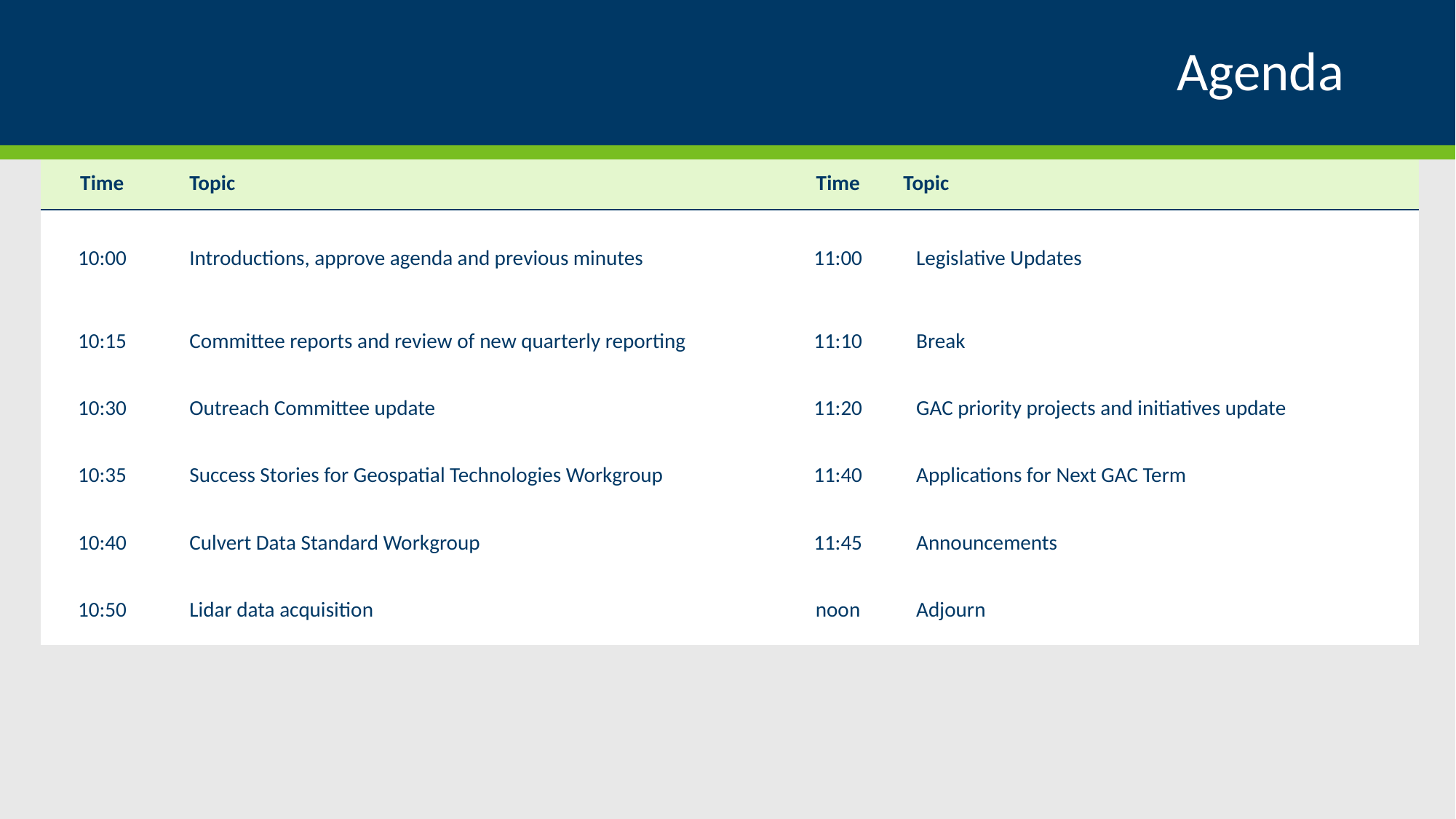

# Agenda
| Time | Topic |  | Time | Topic |
| --- | --- | --- | --- | --- |
| 10:00 | Introductions, approve agenda and previous minutes |  | 11:00 | Legislative Updates |
| 10:15 | Committee reports and review of new quarterly reporting |  | 11:10 | Break |
| 10:30 | Outreach Committee update |  | 11:20 | GAC priority projects and initiatives update |
| 10:35 | Success Stories for Geospatial Technologies Workgroup |  | 11:40 | Applications for Next GAC Term |
| 10:40 | Culvert Data Standard Workgroup |  | 11:45 | Announcements |
| 10:50 | Lidar data acquisition |  | noon | Adjourn |